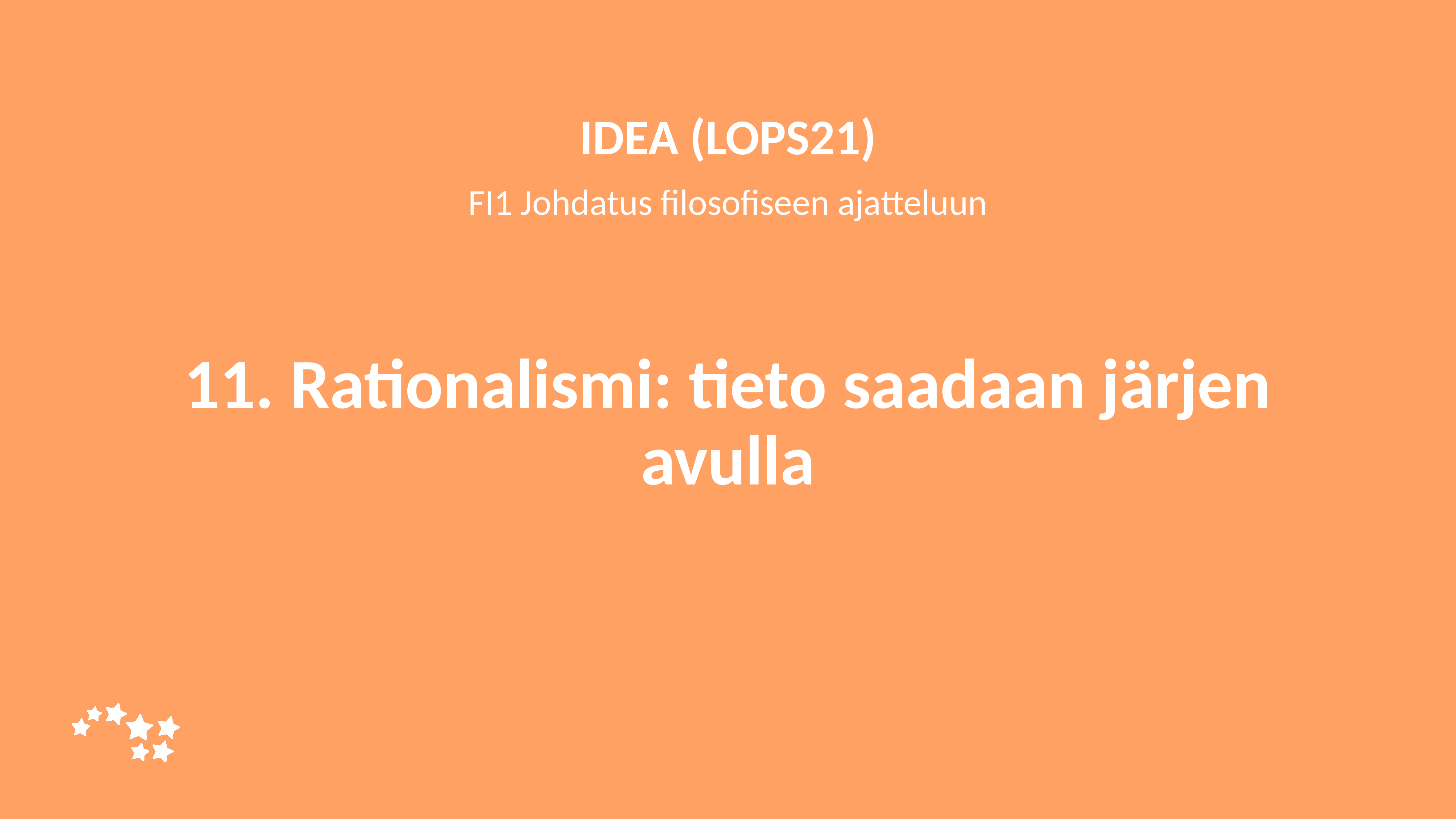

IDEA (LOPS21)
FI1 Johdatus filosofiseen ajatteluun
# 11. Rationalismi: tieto saadaan järjen avulla